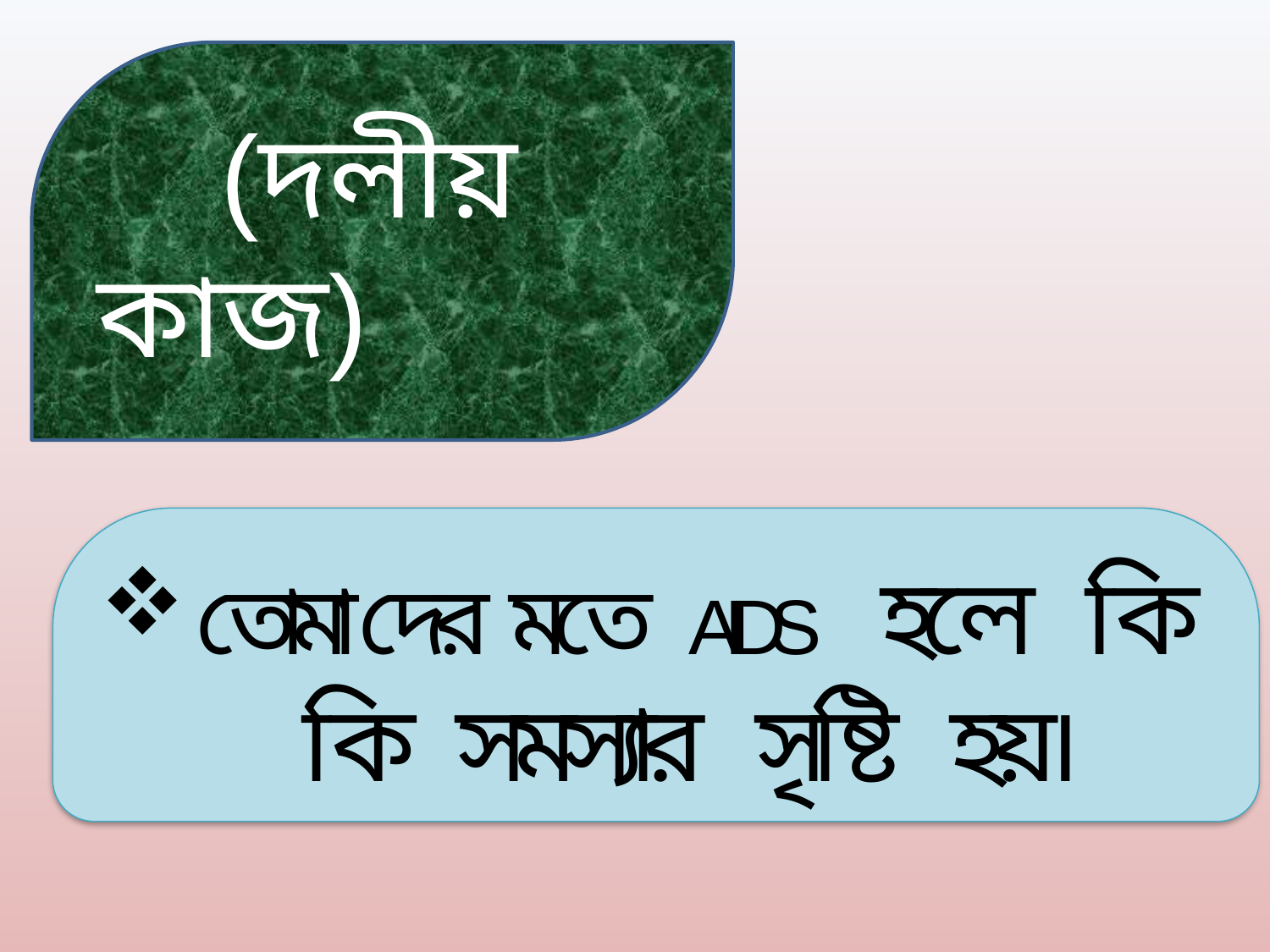

(দলীয় কাজ)
তোমাদের    মতে    AIDS  হলে   কি   কি  সমস্যার   সৃষ্টি   হয়।